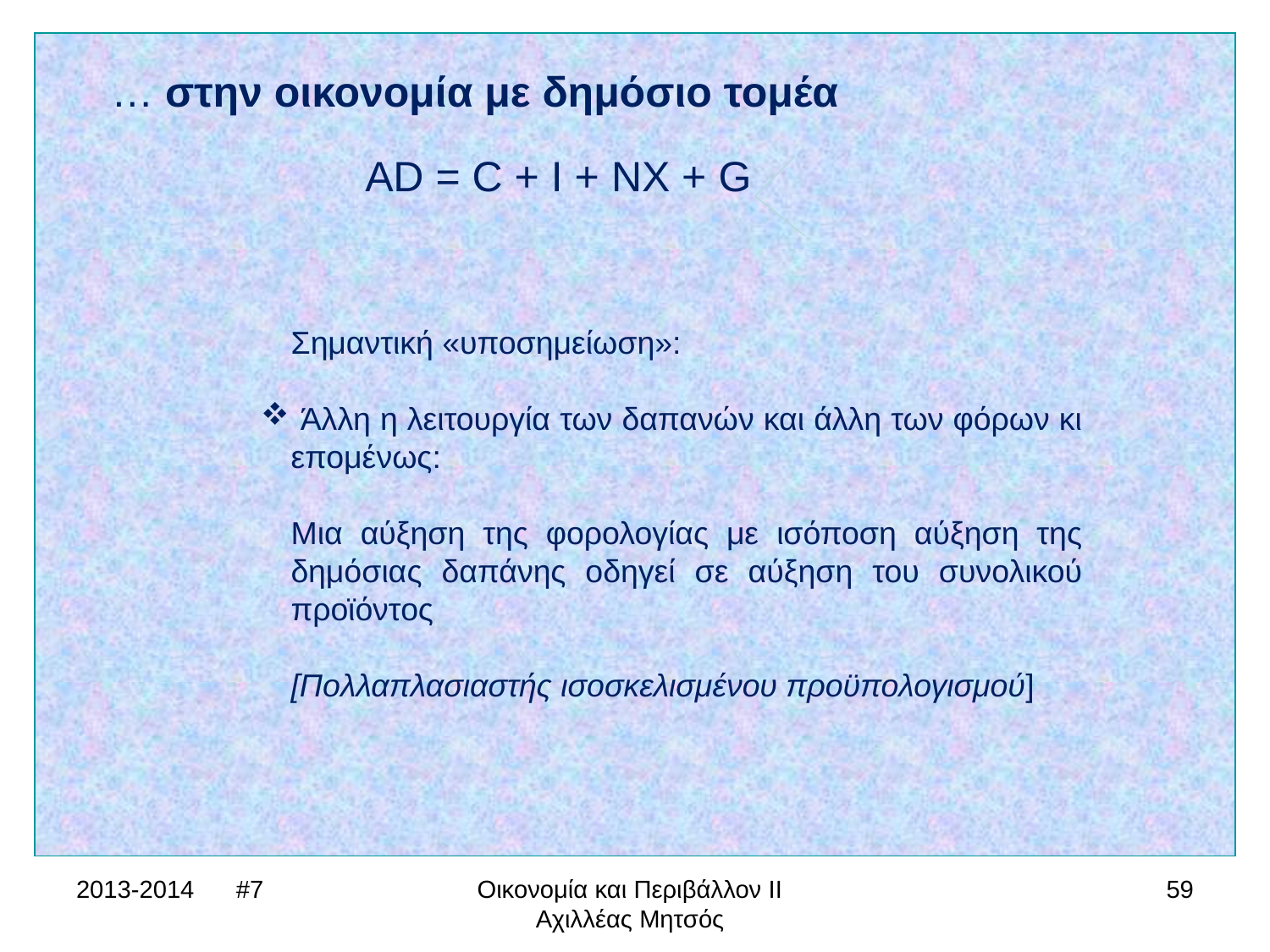

… στην οικονομία με δημόσιο τομέα
		AD = C + I + ΝΧ + G
Σημαντική «υποσημείωση»:

 Άλλη η λειτουργία των δαπανών και άλλη των φόρων κι επομένως:

Μια αύξηση της φορολογίας με ισόποση αύξηση της δημόσιας δαπάνης οδηγεί σε αύξηση του συνολικού προϊόντος

[Πολλαπλασιαστής ισοσκελισμένου προϋπολογισμού]
2013-2014      #7
Οικονομία και Περιβάλλον ΙΙ Αχιλλέας Μητσός
59